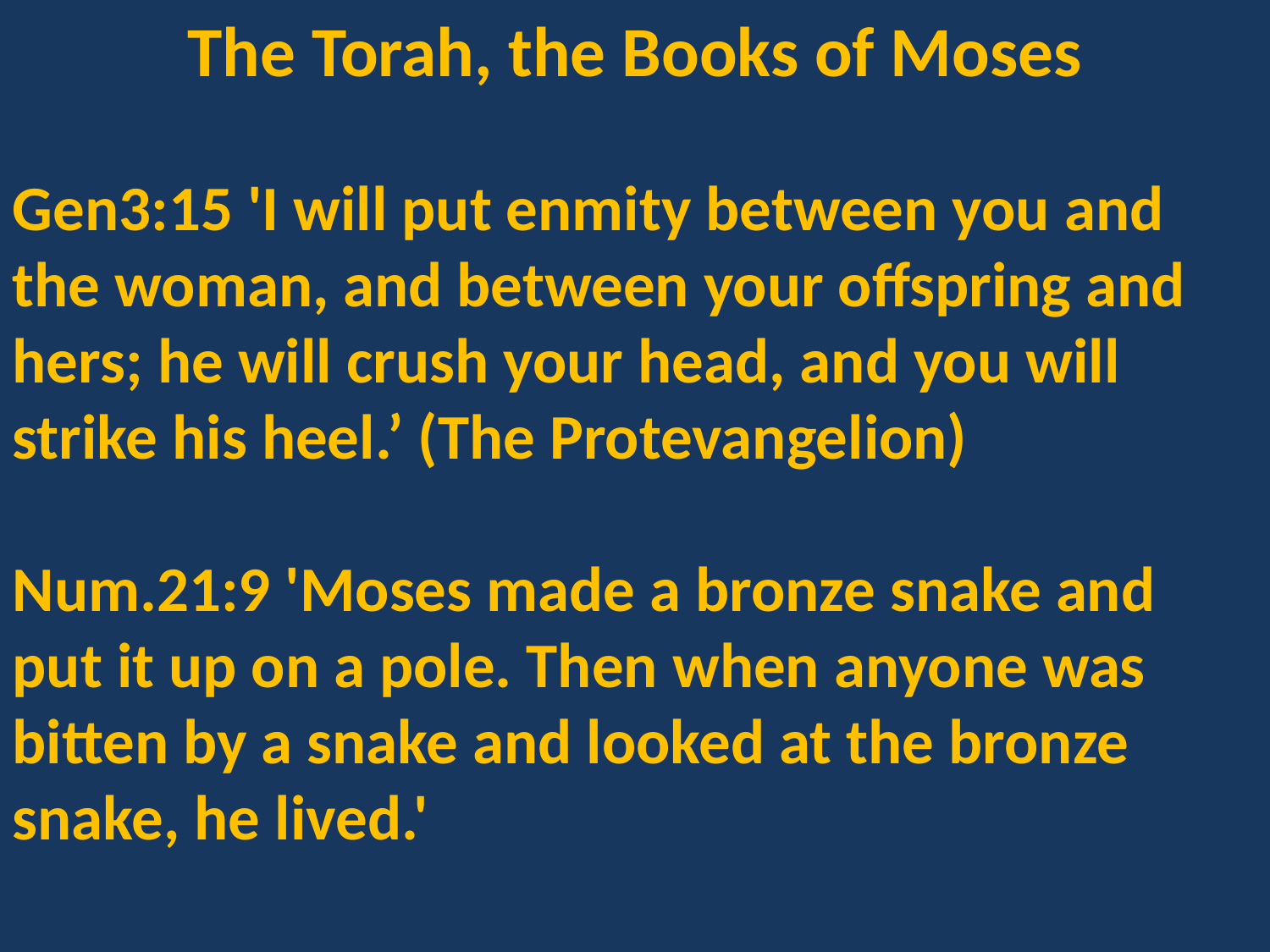

The Torah, the Books of Moses

Gen3:15 'I will put enmity between you and the woman, and between your offspring and hers; he will crush your head, and you will strike his heel.’ (The Protevangelion)

Num.21:9 'Moses made a bronze snake and put it up on a pole. Then when anyone was bitten by a snake and looked at the bronze snake, he lived.'